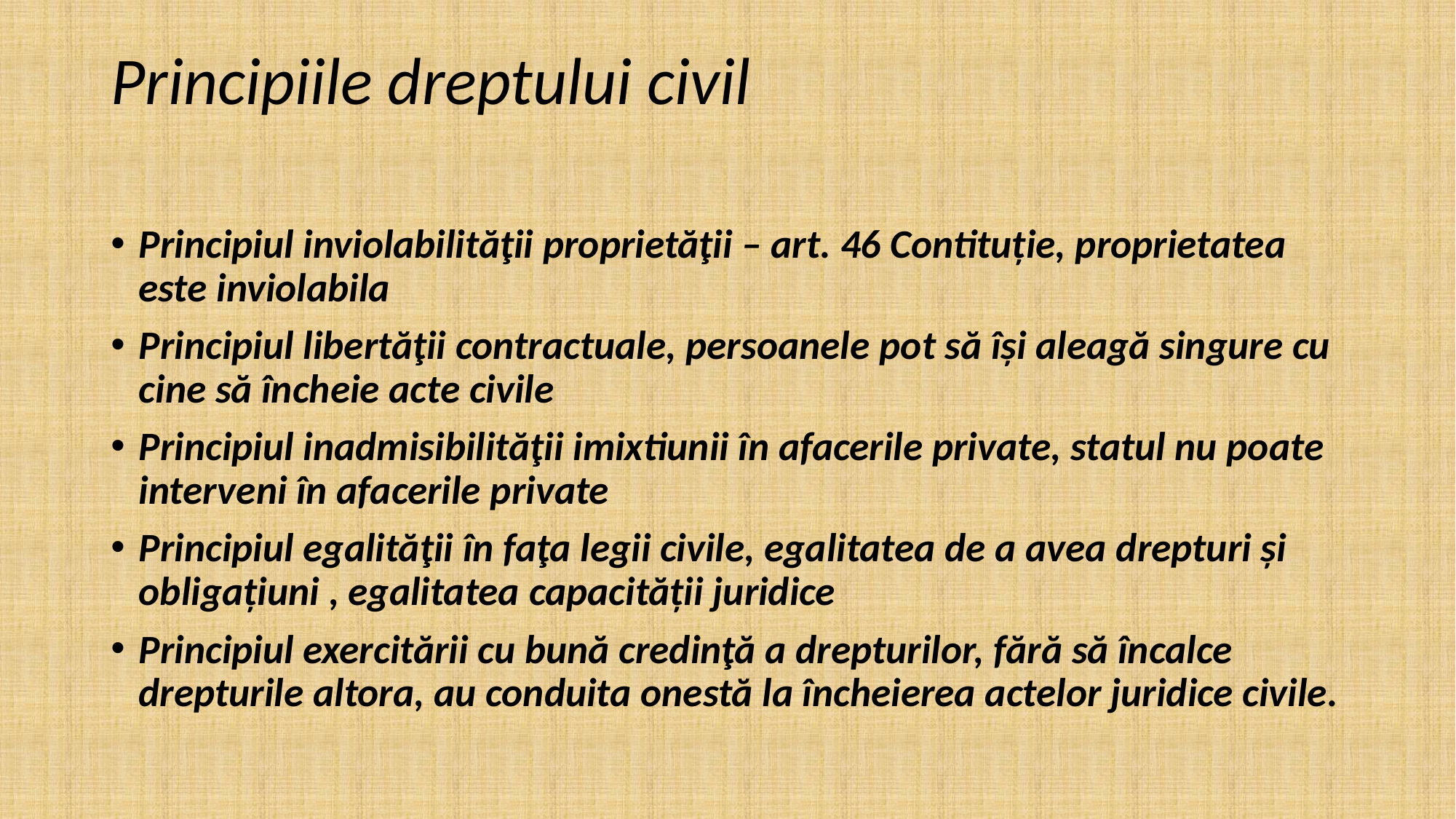

# Principiile dreptului civil
Principiul inviolabilităţii proprietăţii – art. 46 Contituție, proprietatea este inviolabila
Principiul libertăţii contractuale, persoanele pot să își aleagă singure cu cine să încheie acte civile
Principiul inadmisibilităţii imixtiunii în afacerile private, statul nu poate interveni în afacerile private
Principiul egalităţii în faţa legii civile, egalitatea de a avea drepturi și obligațiuni , egalitatea capacității juridice
Principiul exercitării cu bună credinţă a drepturilor, fără să încalce drepturile altora, au conduita onestă la încheierea actelor juridice civile.